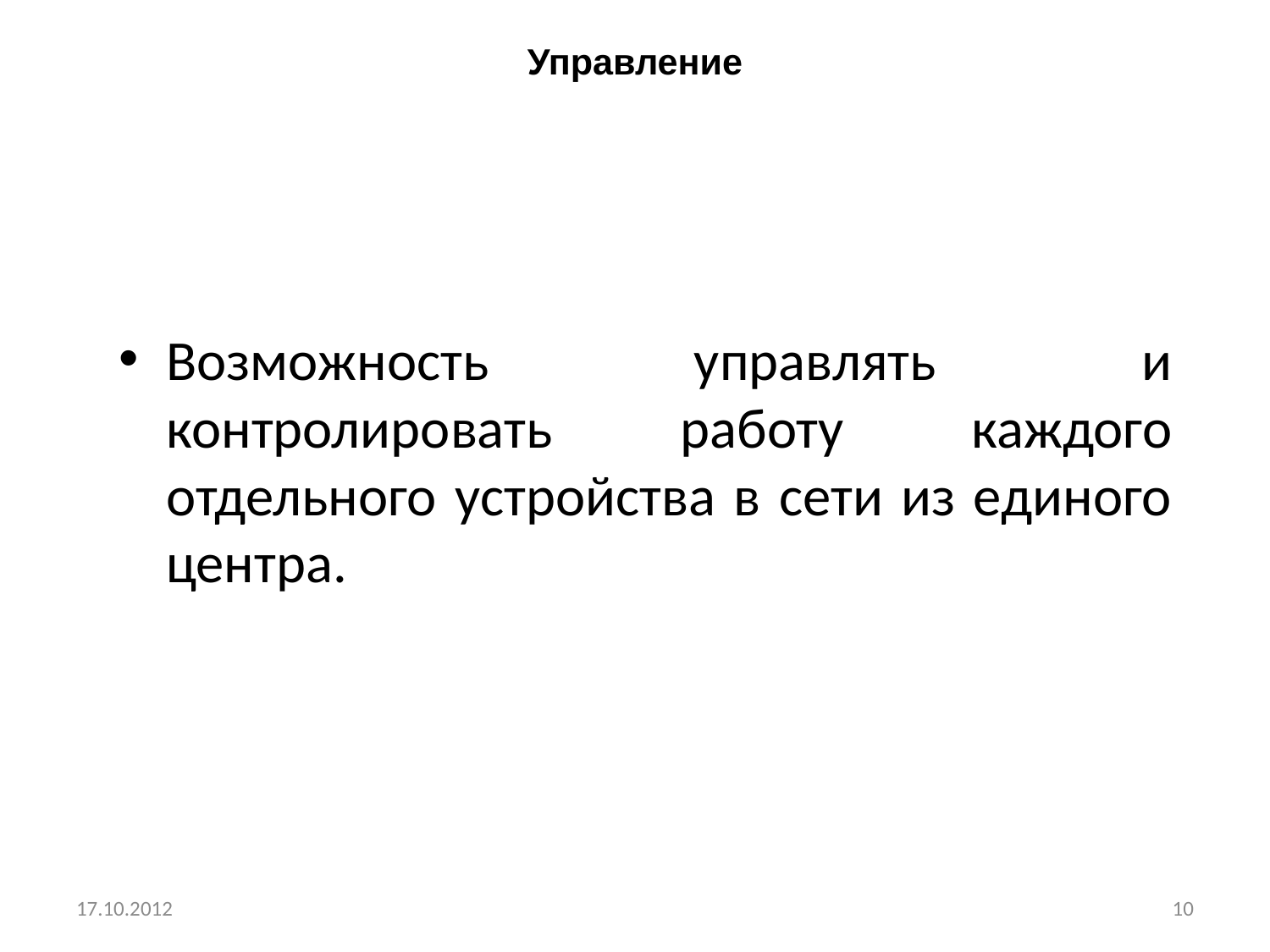

# Управление
Возможность управлять и контролировать работу каждого отдельного устройства в сети из единого центра.

17.10.2012
10